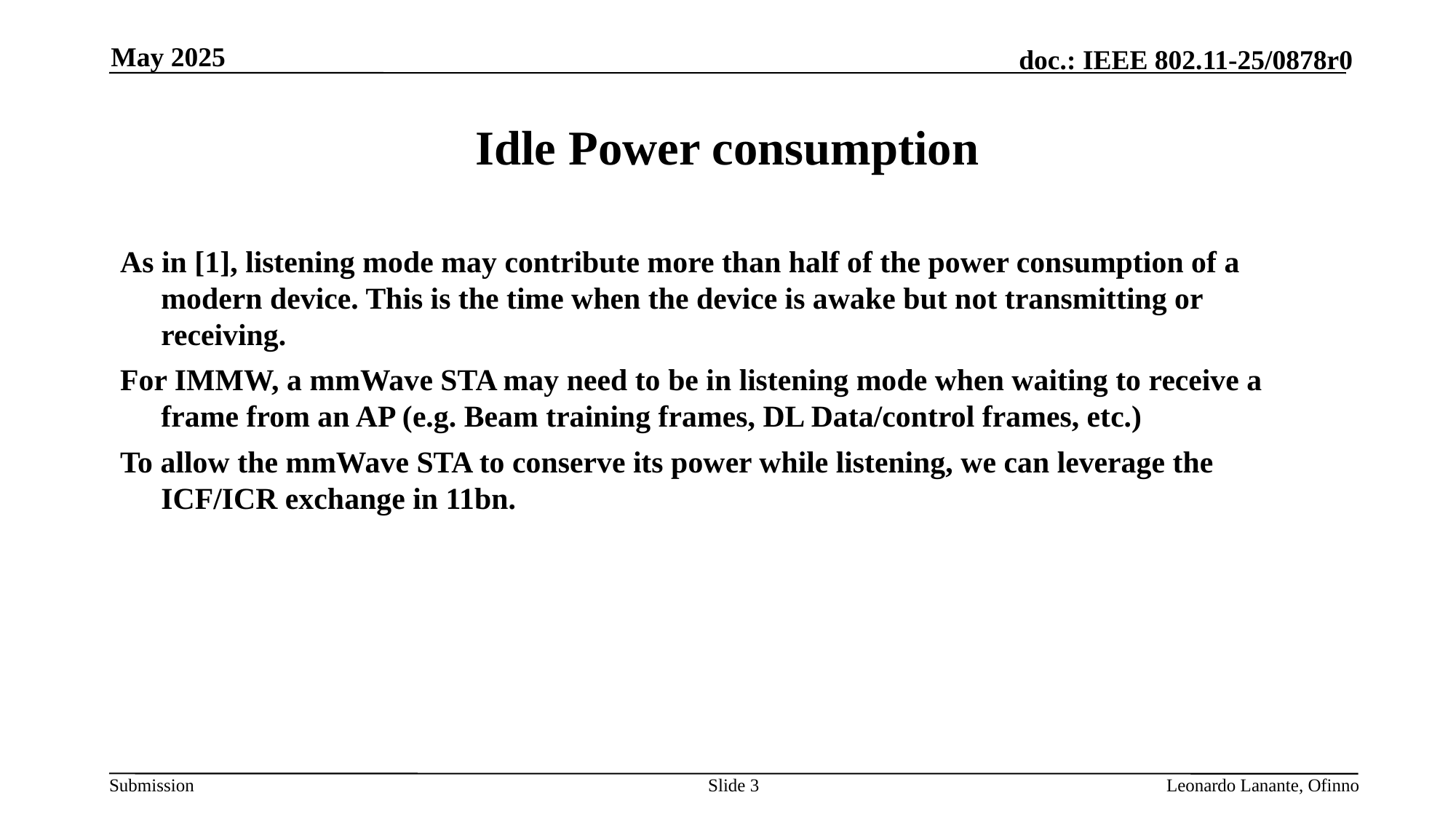

May 2025
# Idle Power consumption
As in [1], listening mode may contribute more than half of the power consumption of a modern device. This is the time when the device is awake but not transmitting or receiving.
For IMMW, a mmWave STA may need to be in listening mode when waiting to receive a frame from an AP (e.g. Beam training frames, DL Data/control frames, etc.)
To allow the mmWave STA to conserve its power while listening, we can leverage the ICF/ICR exchange in 11bn.
Slide 3
Leonardo Lanante, Ofinno